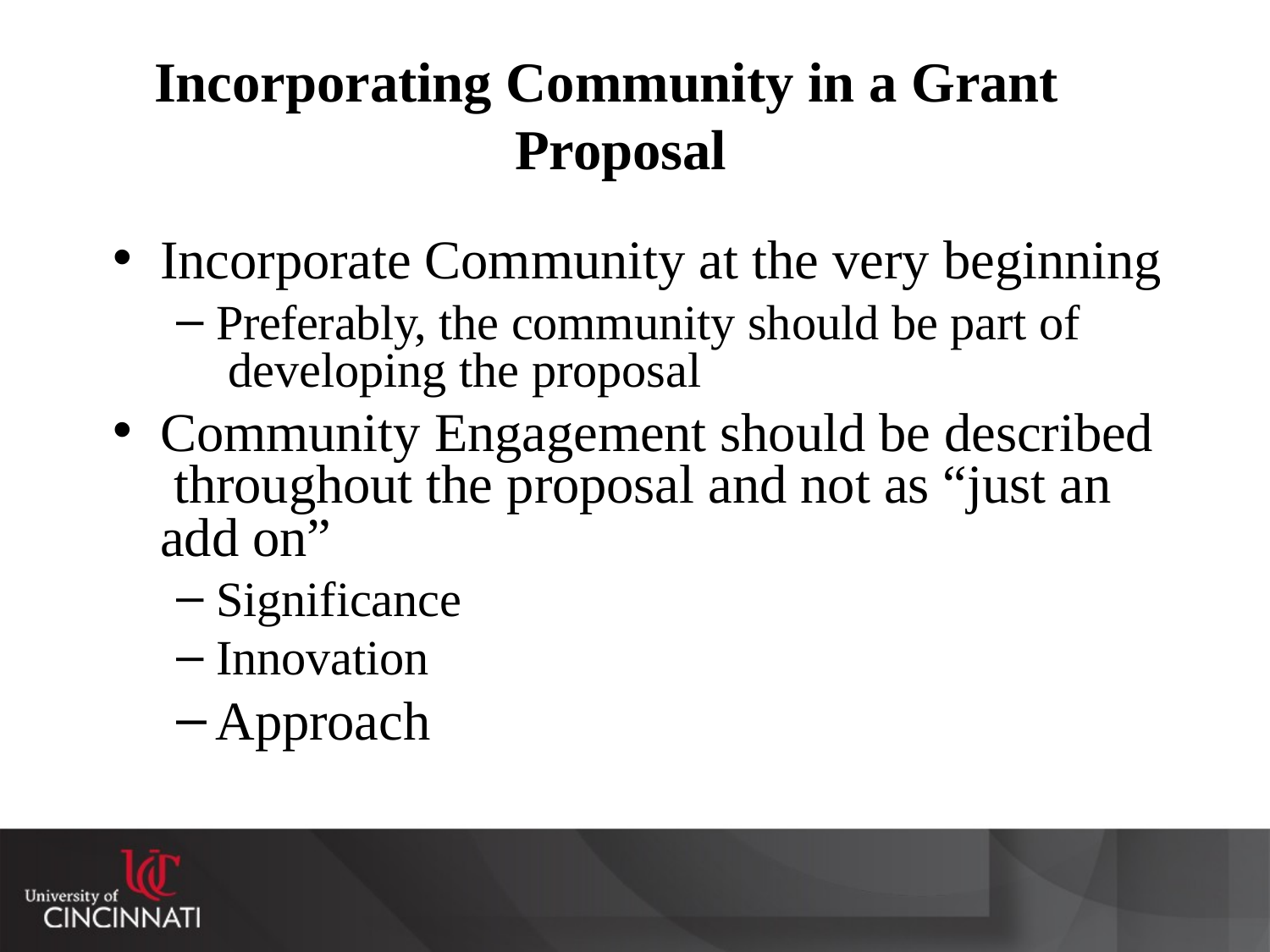

# Incorporating Community in a Grant  Proposal
Incorporate Community at the very beginning
Preferably, the community should be part of  developing the proposal
Community Engagement should be described  throughout the proposal and not as “just an  add on”
Significance
Innovation
Approach